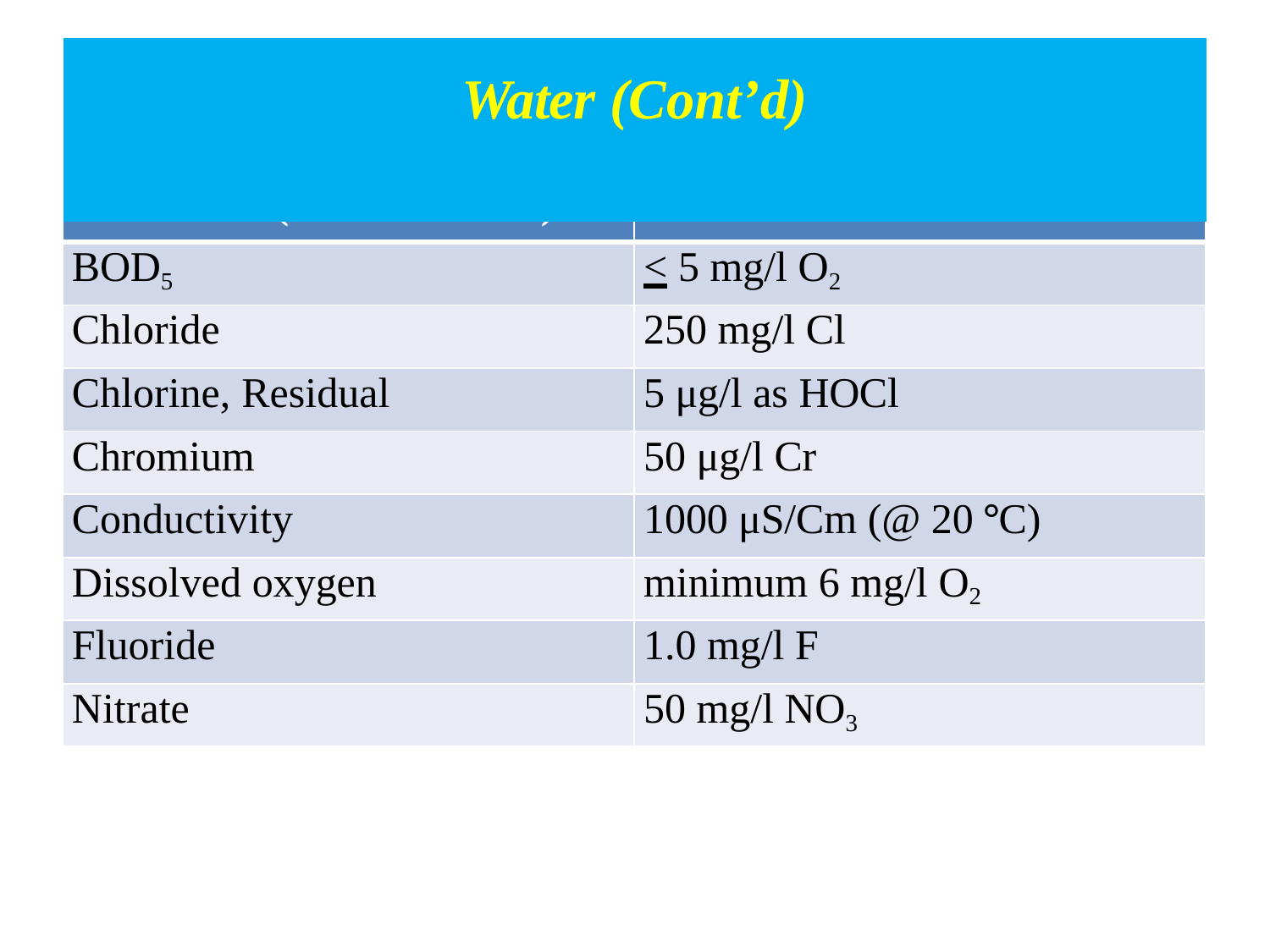

# Water (Cont’d)
| Parameter (Surface water) | Limit |
| --- | --- |
| BOD5 | < 5 mg/l O2 |
| Chloride | 250 mg/l Cl |
| Chlorine, Residual | 5 μg/l as HOCl |
| Chromium | 50 μg/l Cr |
| Conductivity | 1000 μS/Cm (@ 20 °C) |
| Dissolved oxygen | minimum 6 mg/l O2 |
| Fluoride | 1.0 mg/l F |
| Nitrate | 50 mg/l NO3 |